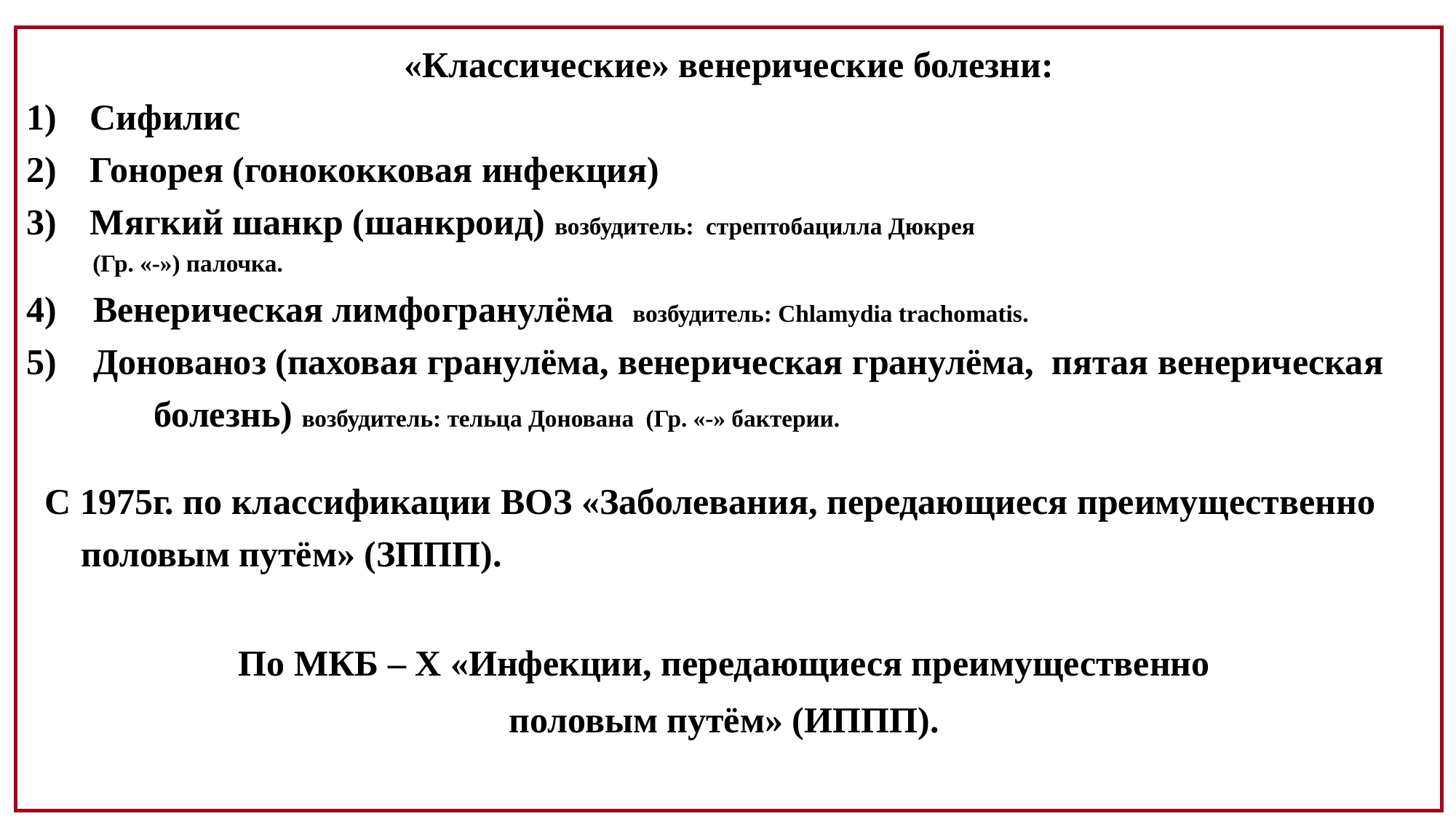

«Классические» венерические болезни:
 Сифилис
 Гонорея (гонококковая инфекция)
 Мягкий шанкр (шанкроид) возбудитель:  стрептобацилла Дюкрея
           (Гр. «-») палочка.
4)    Венерическая лимфогранулёма  возбудитель: Chlamydia trachomatis.
5)    Донованоз (паховая гранулёма, венерическая гранулёма,  пятая венерическая                    болезнь) возбудитель: тельца Донована  (Гр. «-» бактерии.

  С 1975г. по классификации ВОЗ «Заболевания, передающиеся преимущественно половым путём» (ЗППП).

По МКБ – Х «Инфекции, передающиеся преимущественно
половым путём» (ИППП).